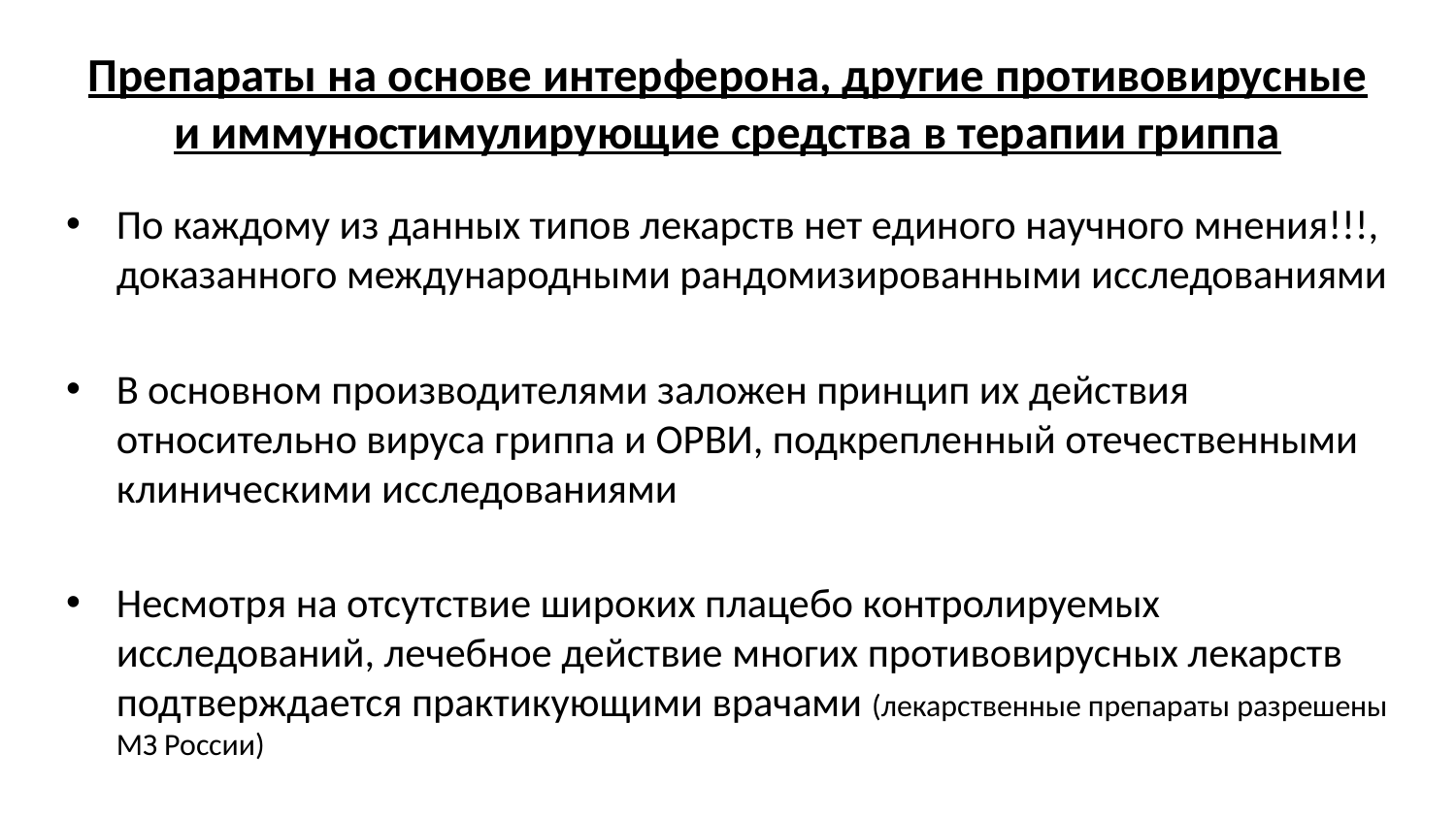

# Препараты на основе интерферона, другие противовирусные и иммуностимулирующие средства в терапии гриппа
По каждому из данных типов лекарств нет единого научного мнения!!!, доказанного международными рандомизированными исследованиями

В основном производителями заложен принцип их действия относительно вируса гриппа и ОРВИ, подкрепленный отечественными клиническими исследованиями

Несмотря на отсутствие широких плацебо контролируемых  исследований, лечебное действие многих противовирусных лекарств подтверждается практикующими врачами (лекарственные препараты разрешены МЗ России)